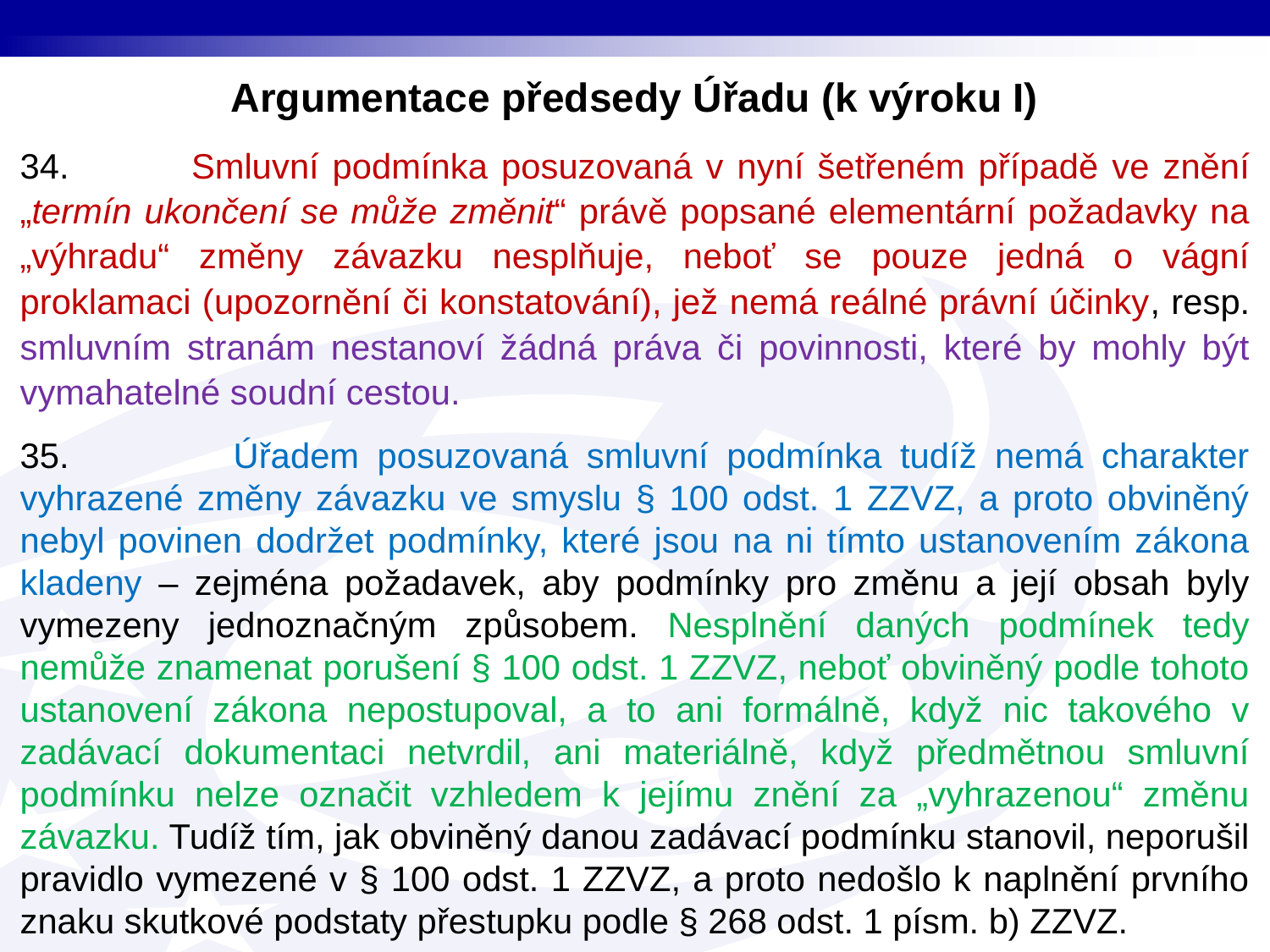

# Argumentace předsedy Úřadu (k výroku I)
34.         Smluvní podmínka posuzovaná v nyní šetřeném případě ve znění „termín ukončení se může změnit“ právě popsané elementární požadavky na „výhradu“ změny závazku nesplňuje, neboť se pouze jedná o vágní proklamaci (upozornění či konstatování), jež nemá reálné právní účinky, resp. smluvním stranám nestanoví žádná práva či povinnosti, které by mohly být vymahatelné soudní cestou.
35.         Úřadem posuzovaná smluvní podmínka tudíž nemá charakter vyhrazené změny závazku ve smyslu § 100 odst. 1 ZZVZ, a proto obviněný nebyl povinen dodržet podmínky, které jsou na ni tímto ustanovením zákona kladeny – zejména požadavek, aby podmínky pro změnu a její obsah byly vymezeny jednoznačným způsobem. Nesplnění daných podmínek tedy nemůže znamenat porušení § 100 odst. 1 ZZVZ, neboť obviněný podle tohoto ustanovení zákona nepostupoval, a to ani formálně, když nic takového v zadávací dokumentaci netvrdil, ani materiálně, když předmětnou smluvní podmínku nelze označit vzhledem k jejímu znění za „vyhrazenou“ změnu závazku. Tudíž tím, jak obviněný danou zadávací podmínku stanovil, neporušil pravidlo vymezené v § 100 odst. 1 ZZVZ, a proto nedošlo k naplnění prvního znaku skutkové podstaty přestupku podle § 268 odst. 1 písm. b) ZZVZ.